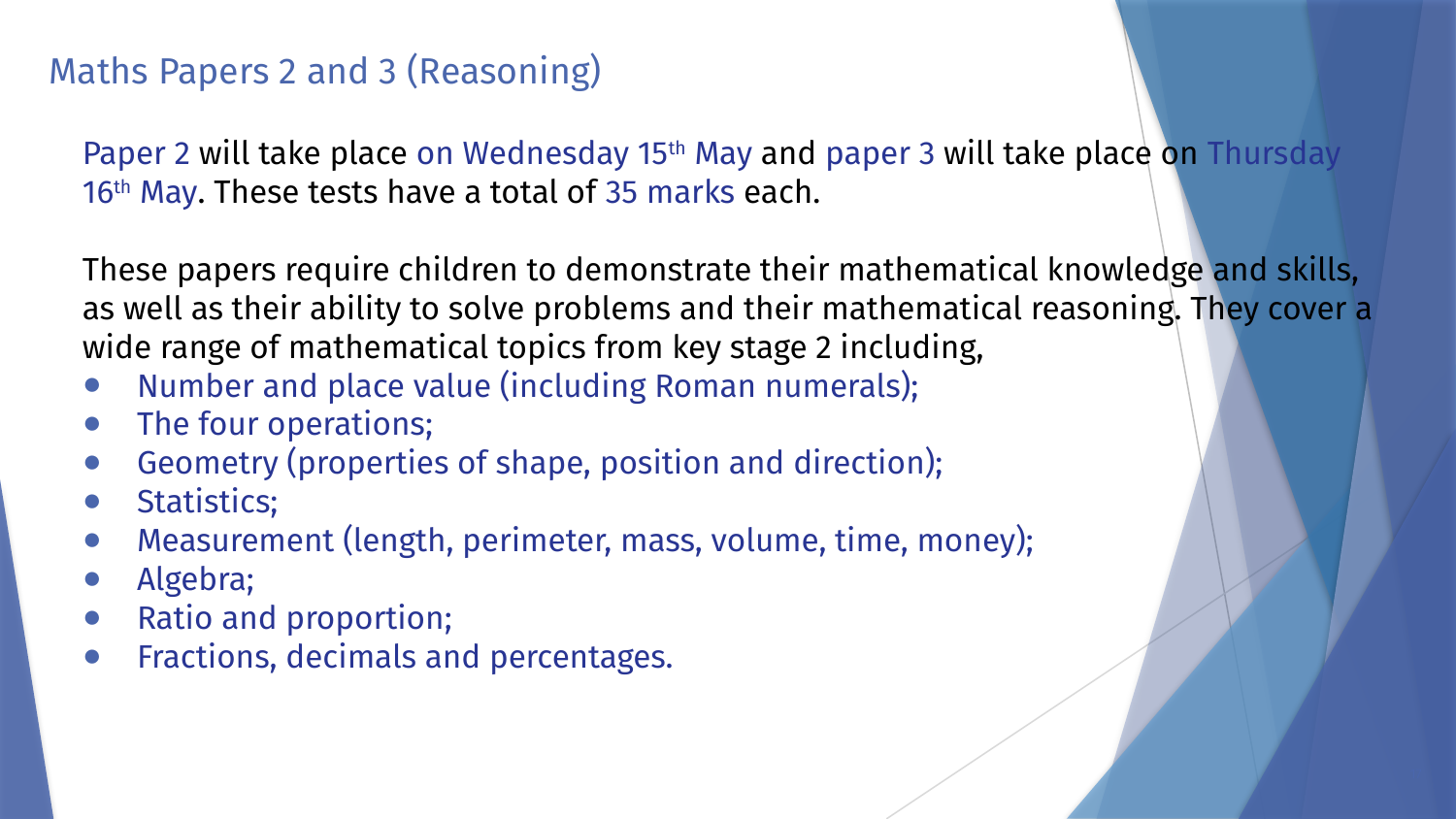

# Maths Papers 2 and 3 (Reasoning)
Paper 2 will take place on Wednesday 15th May and paper 3 will take place on Thursday 16th May. These tests have a total of 35 marks each.

These papers require children to demonstrate their mathematical knowledge and skills, as well as their ability to solve problems and their mathematical reasoning. They cover a wide range of mathematical topics from key stage 2 including,
Number and place value (including Roman numerals);
The four operations;
Geometry (properties of shape, position and direction);
Statistics;
Measurement (length, perimeter, mass, volume, time, money);
Algebra;
Ratio and proportion;
Fractions, decimals and percentages.
17